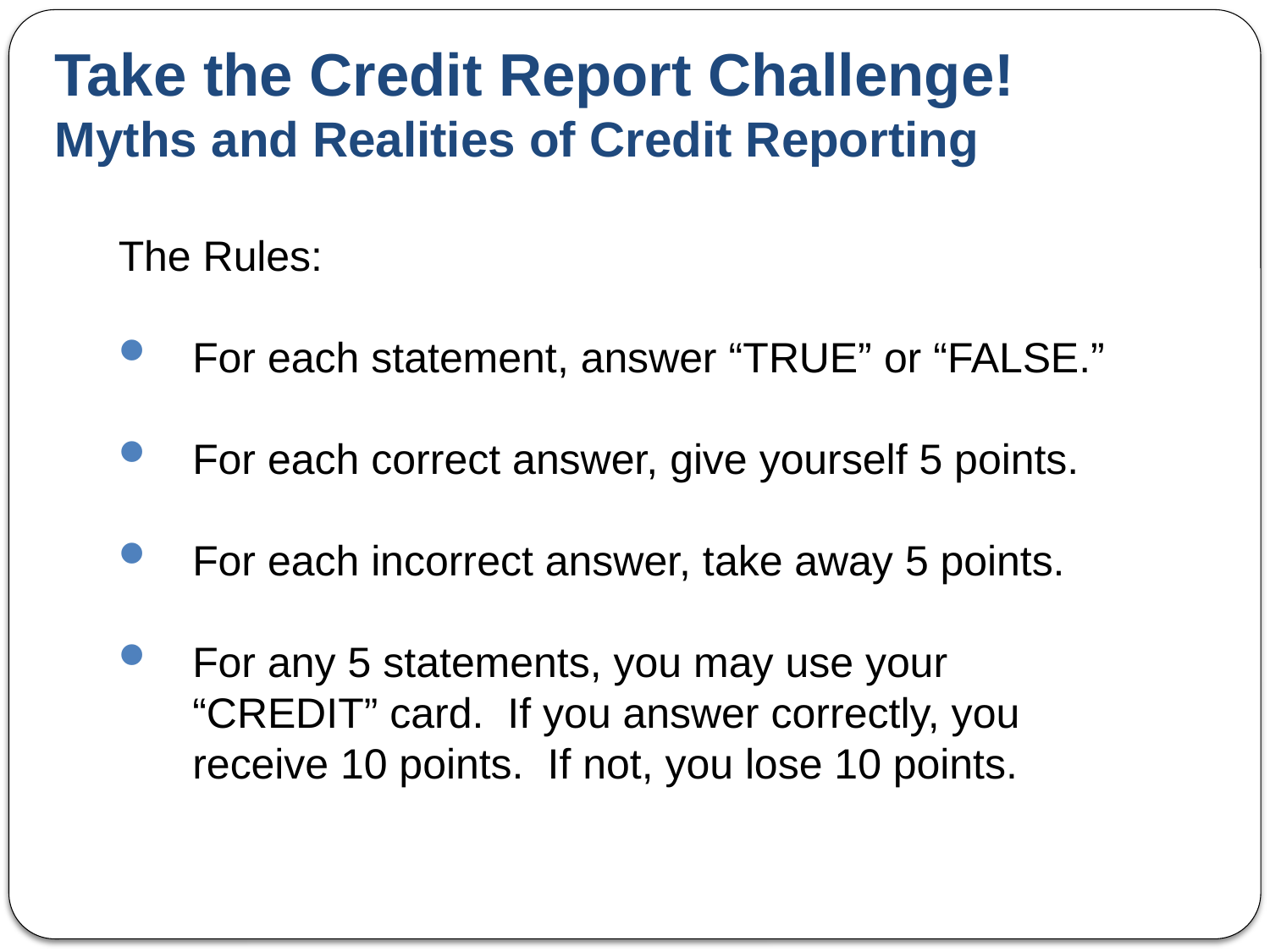

# Take the Credit Report Challenge! Myths and Realities of Credit Reporting
The Rules:

For each statement, answer “TRUE” or “FALSE.”

For each correct answer, give yourself 5 points.

For each incorrect answer, take away 5 points.

For any 5 statements, you may use your “CREDIT” card.  If you answer correctly, you receive 10 points.  If not, you lose 10 points.